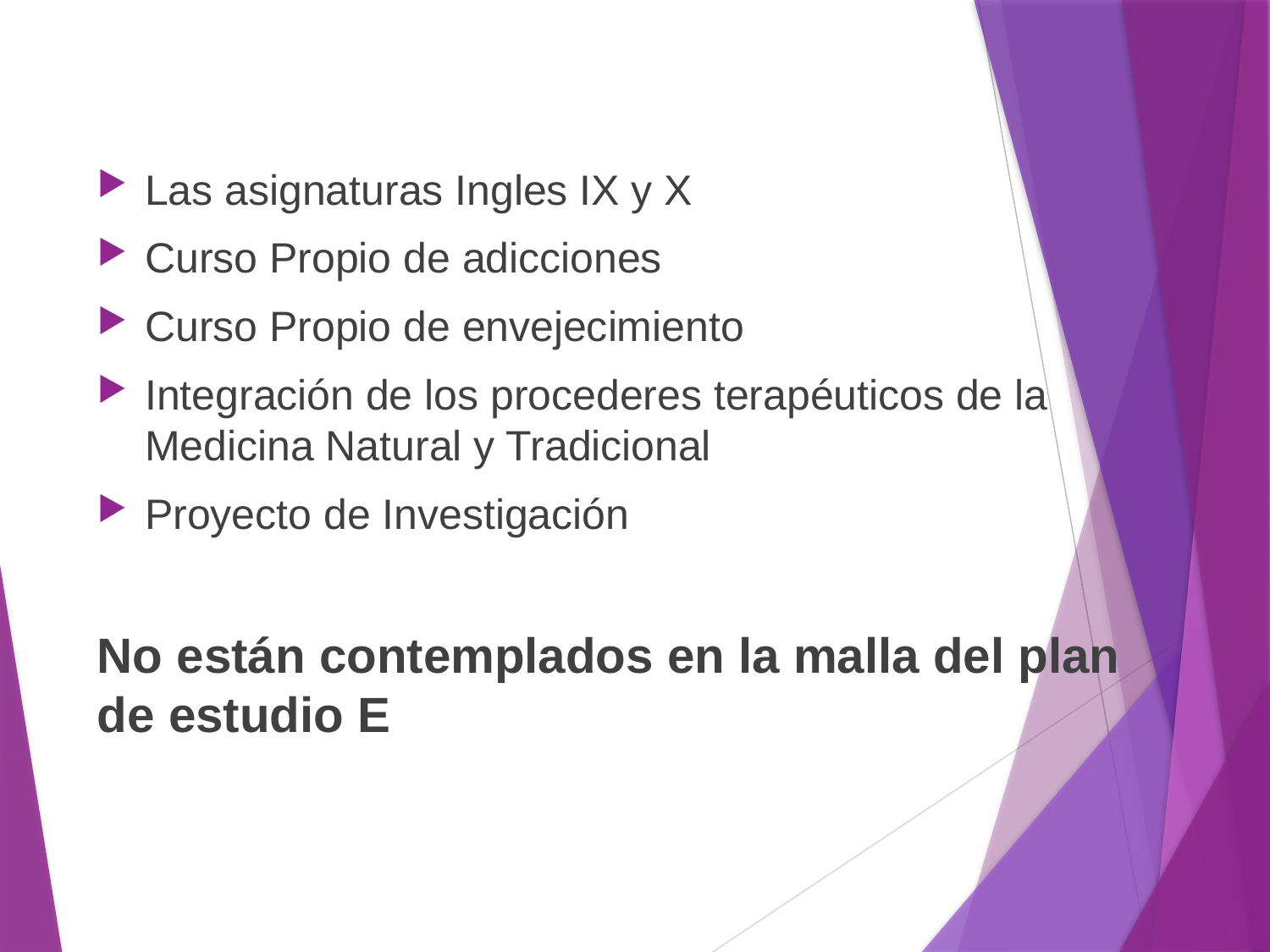

Las asignaturas Ingles IX y X
Curso Propio de adicciones
Curso Propio de envejecimiento
Integración de los procederes terapéuticos de la Medicina Natural y Tradicional
Proyecto de Investigación

No están contemplados en la malla del plan de estudio E